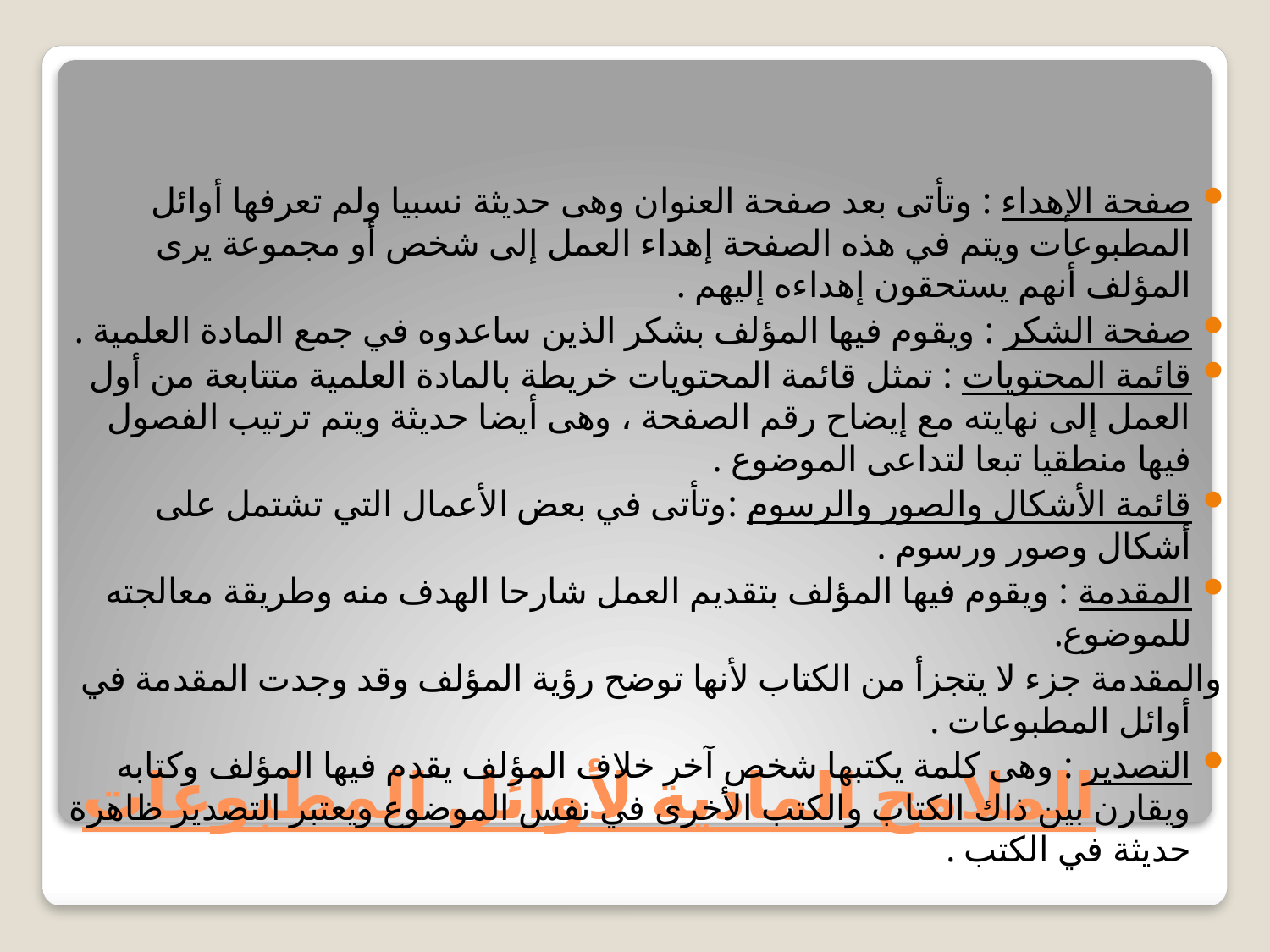

صفحة الإهداء : وتأتى بعد صفحة العنوان وهى حديثة نسبيا ولم تعرفها أوائل المطبوعات ويتم في هذه الصفحة إهداء العمل إلى شخص أو مجموعة يرى المؤلف أنهم يستحقون إهداءه إليهم .
صفحة الشكر : ويقوم فيها المؤلف بشكر الذين ساعدوه في جمع المادة العلمية .
قائمة المحتويات : تمثل قائمة المحتويات خريطة بالمادة العلمية متتابعة من أول العمل إلى نهايته مع إيضاح رقم الصفحة ، وهى أيضا حديثة ويتم ترتيب الفصول فيها منطقيا تبعا لتداعى الموضوع .
قائمة الأشكال والصور والرسوم :وتأتى في بعض الأعمال التي تشتمل على أشكال وصور ورسوم .
المقدمة : ويقوم فيها المؤلف بتقديم العمل شارحا الهدف منه وطريقة معالجته للموضوع.
والمقدمة جزء لا يتجزأ من الكتاب لأنها توضح رؤية المؤلف وقد وجدت المقدمة في أوائل المطبوعات .
التصدير : وهى كلمة يكتبها شخص آخر خلاف المؤلف يقدم فيها المؤلف وكتابه ويقارن بين ذاك الكتاب والكتب الأخرى في نفس الموضوع ويعتبر التصدير ظاهرة حديثة في الكتب .

# الملامح المادية لأوائل المطبوعات